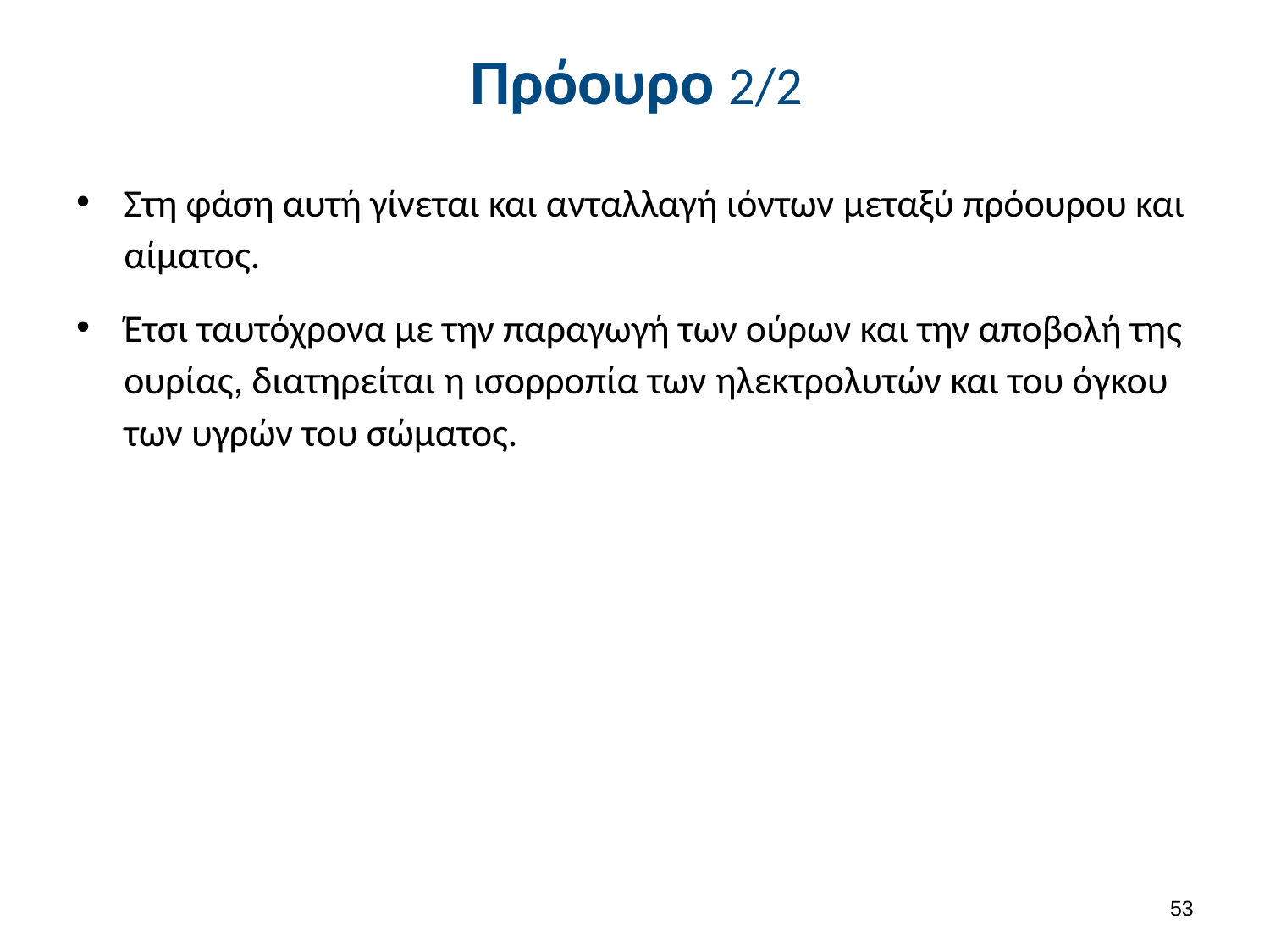

# Πρόουρο 2/2
Στη φάση αυτή γίνεται και ανταλλαγή ιόντων μεταξύ πρόουρου και αίματος.
Έτσι ταυτόχρονα με την παραγωγή των ούρων και την αποβολή της ουρίας, διατηρείται η ισορροπία των ηλεκτρολυτών και του όγκου των υγρών του σώματος.
53